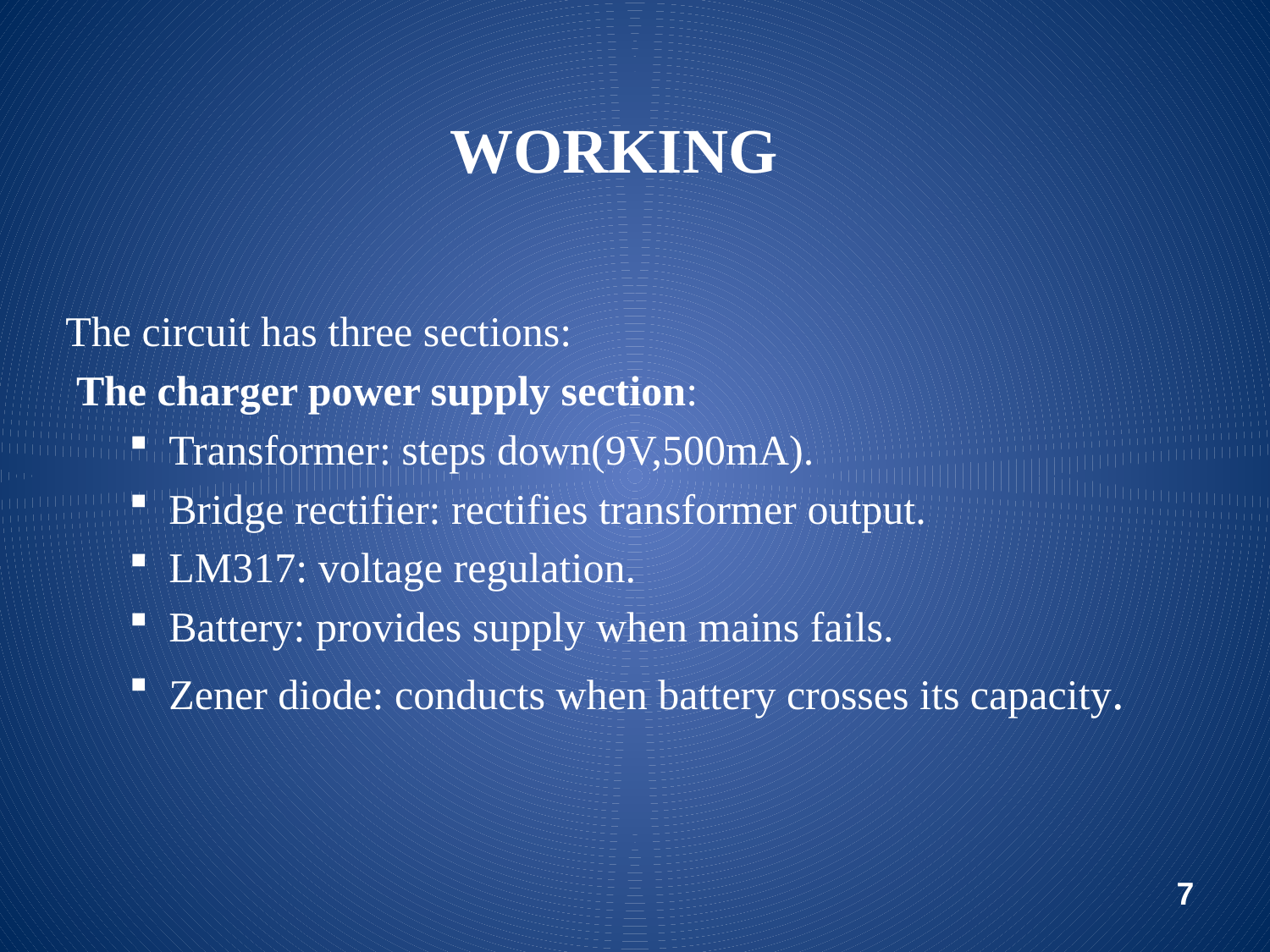

The circuit has three sections:
 The charger power supply section:
Transformer: steps down(9V,500mA).
Bridge rectifier: rectifies transformer output.
LM317: voltage regulation.
Battery: provides supply when mains fails.
Zener diode: conducts when battery crosses its capacity.

# WORKING
7